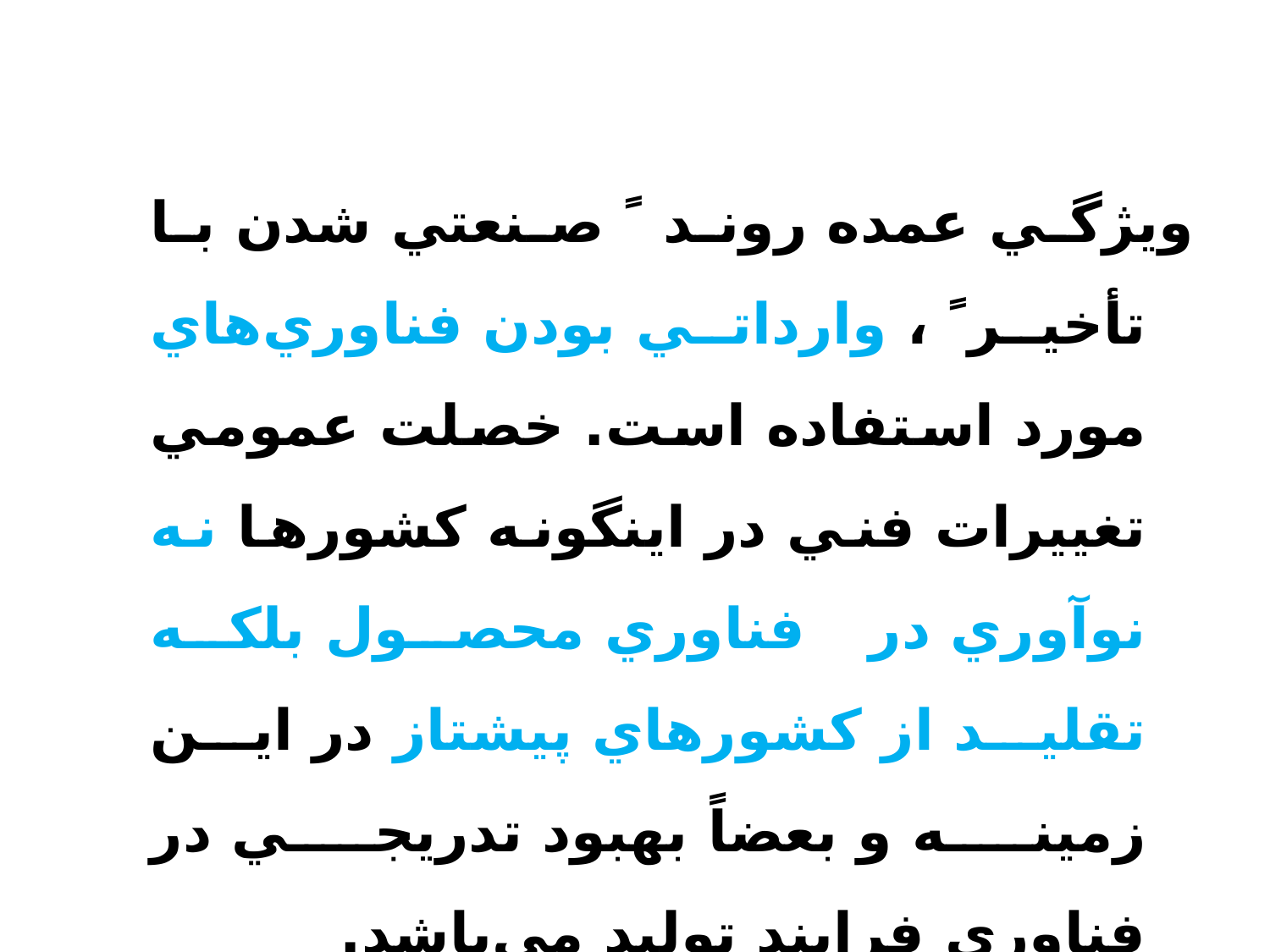

ويژگي عمده روند  ً صنعتي شدن با تأخير ً ، وارداتي بودن فناوري‌هاي مورد استفاده است. خصلت عمومي تغييرات فني در اينگونه كشورها نه نوآوري در فناوري محصول بلكه تقليد از كشورهاي پيشتاز در اين زمينه و بعضاً بهبود تدريجي در فناوري فرايند توليد مي‌باشد.